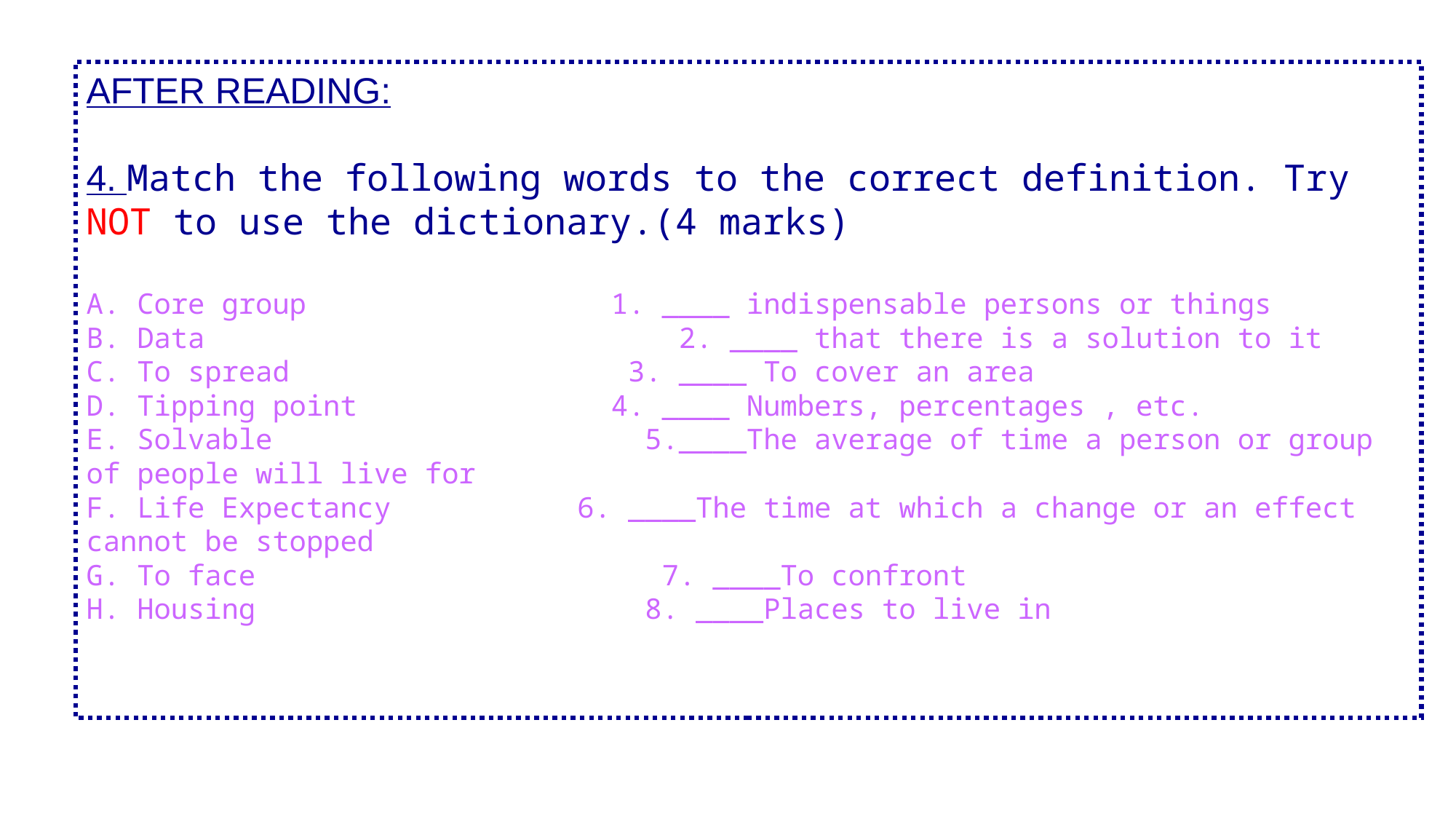

AFTER READING:

4. Match the following words to the correct definition. Try NOT to use the dictionary.(4 marks)

A. Core group                  1. ____ indispensable persons or things
B. Data                            2. ____ that there is a solution to it
C. To spread                    3. ____ To cover an area
D. Tipping point               4. ____ Numbers, percentages , etc.
E. Solvable                      5.____The average of time a person or group of people will live for
F. Life Expectancy           6. ____The time at which a change or an effect cannot be stopped
G. To face                        7. ____To confront
H. Housing                       8. ____Places to live in